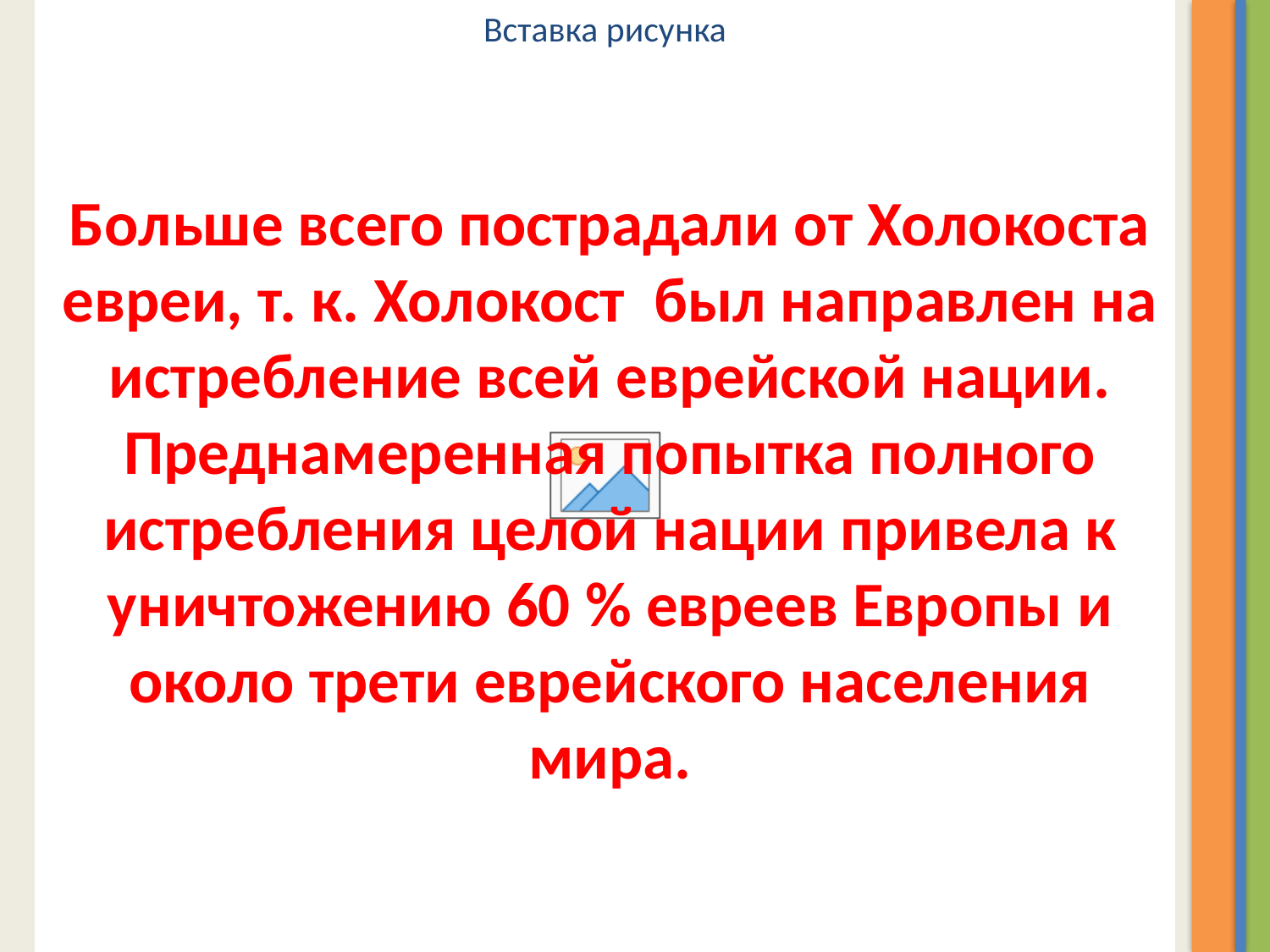

Больше всего пострадали от Холокоста евреи, т. к. Холокост  был направлен на истребление всей еврейской нации. Преднамеренная попытка полного истребления целой нации привела к уничтожению 60 % евреев Европы и около трети еврейского населения мира.